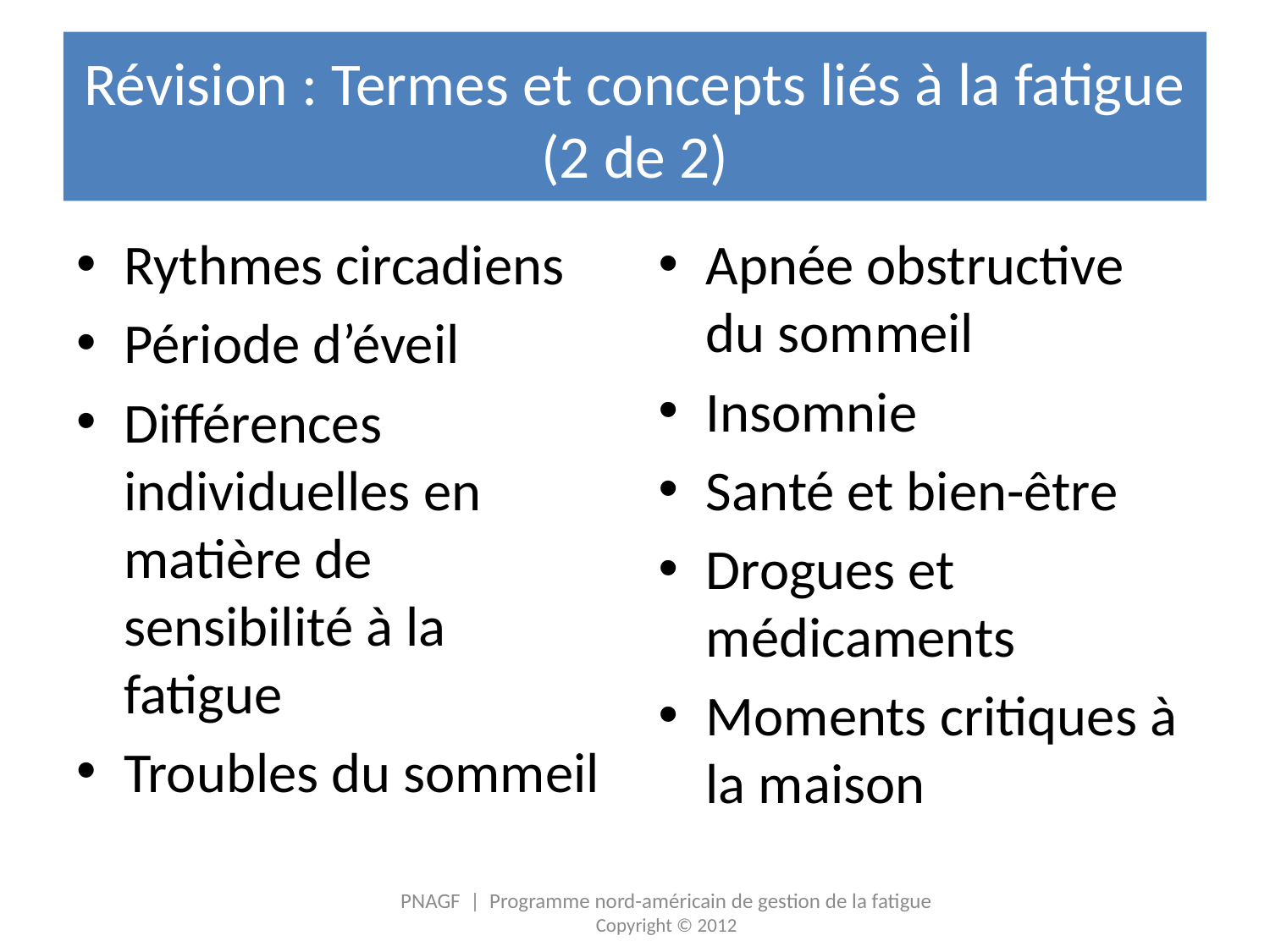

# Révision : Termes et concepts liés à la fatigue (2 de 2)
Rythmes circadiens
Période d’éveil
Différences individuelles en matière de sensibilité à la fatigue
Troubles du sommeil

Apnée obstructive du sommeil
Insomnie
Santé et bien-être
Drogues et médicaments
Moments critiques à la maison